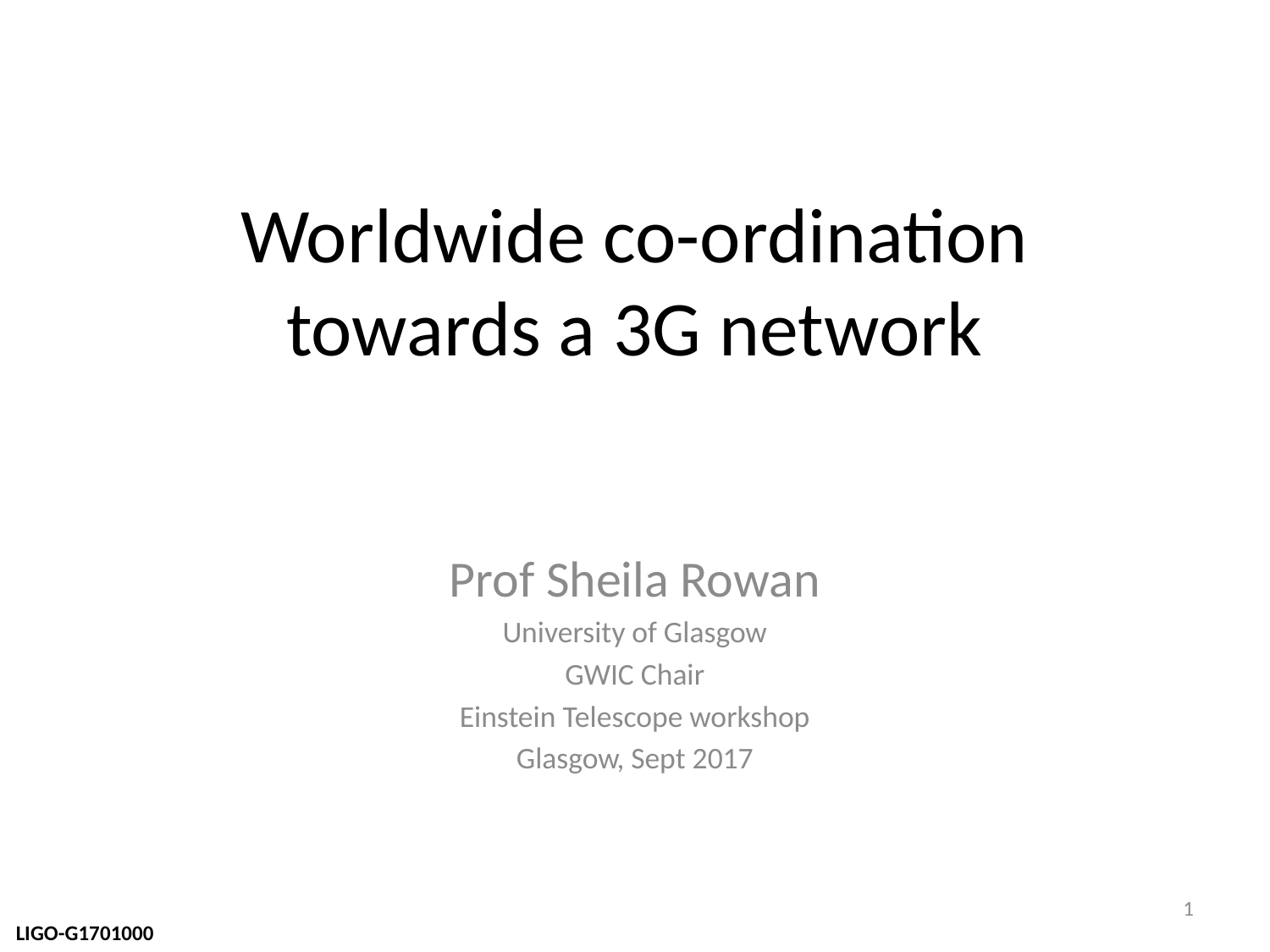

# Worldwide co-ordination towards a 3G network
Prof Sheila Rowan
University of Glasgow
GWIC Chair
Einstein Telescope workshop
Glasgow, Sept 2017
1
LIGO-G1701000